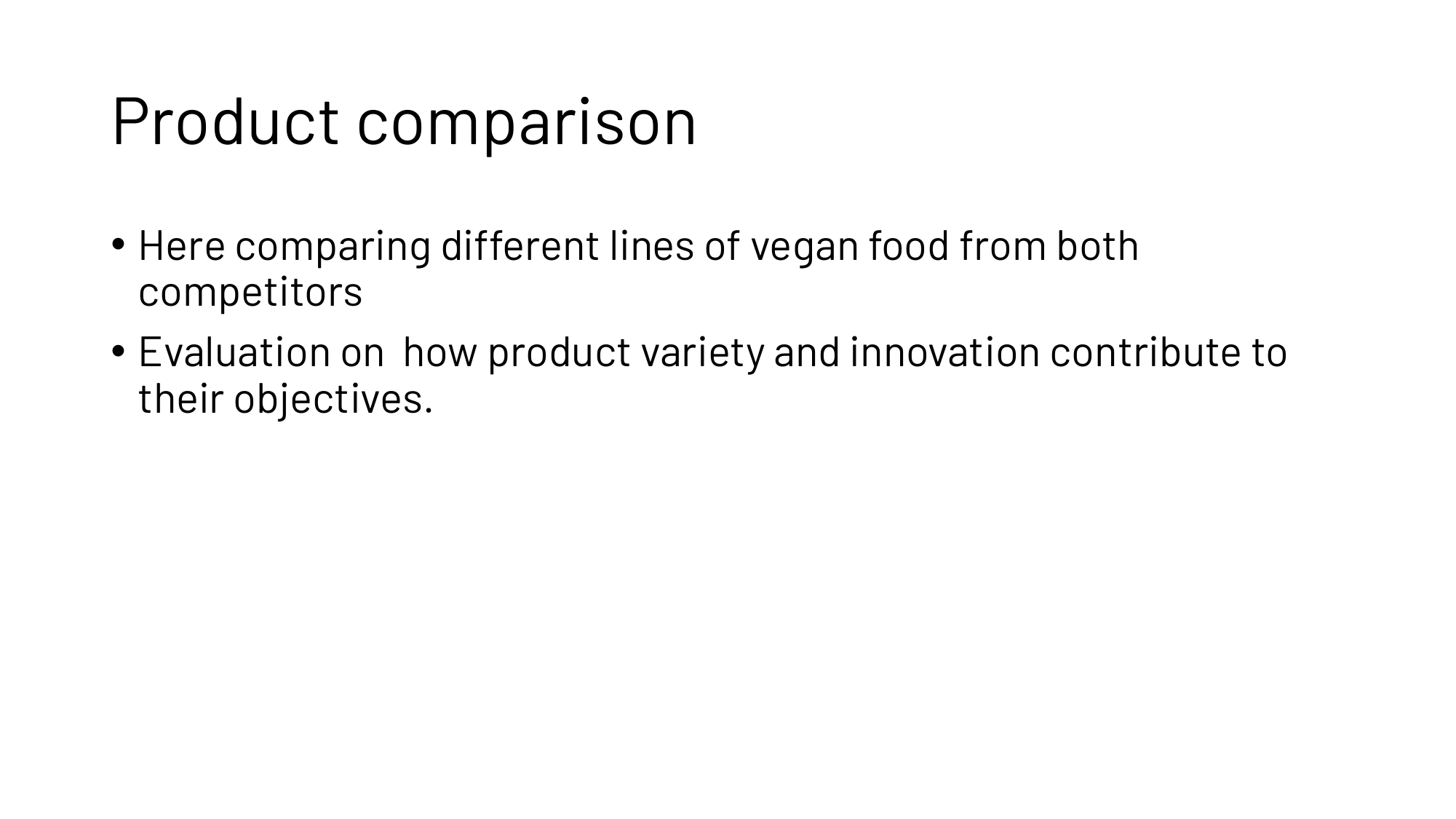

# Product comparison
Here comparing different lines of vegan food from both competitors
Evaluation on  how product variety and innovation contribute to their objectives.